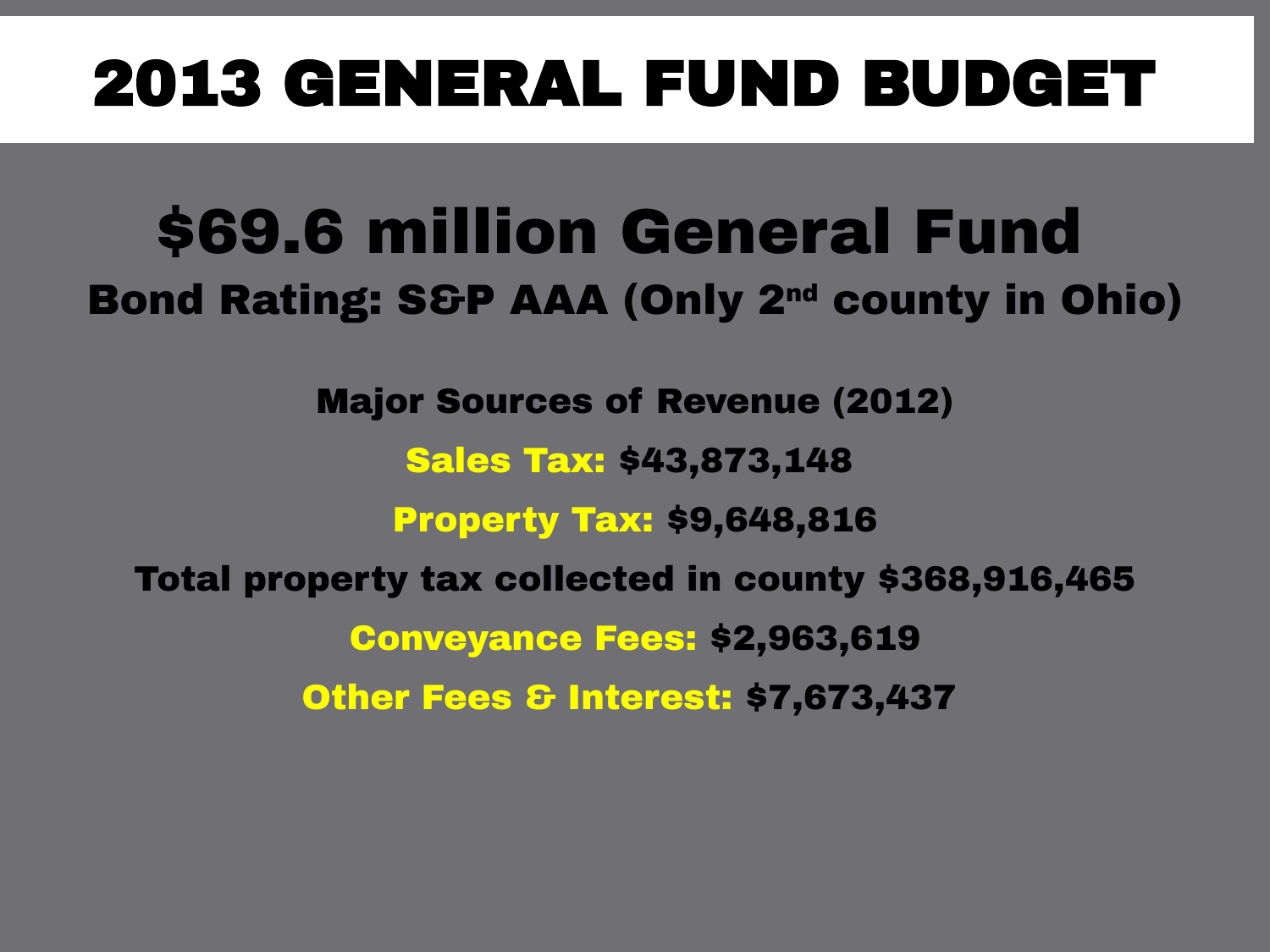

2013 General Fund Budget

$69.6 million General Fund
Bond Rating: S&P AAA (Only 2nd county in Ohio)

Major Sources of Revenue (2012)
Sales Tax: $43,873,148
Property Tax: $9,648,816
Total property tax collected in county $368,916,465
Conveyance Fees: $2,963,619
Other Fees & Interest: $7,673,437